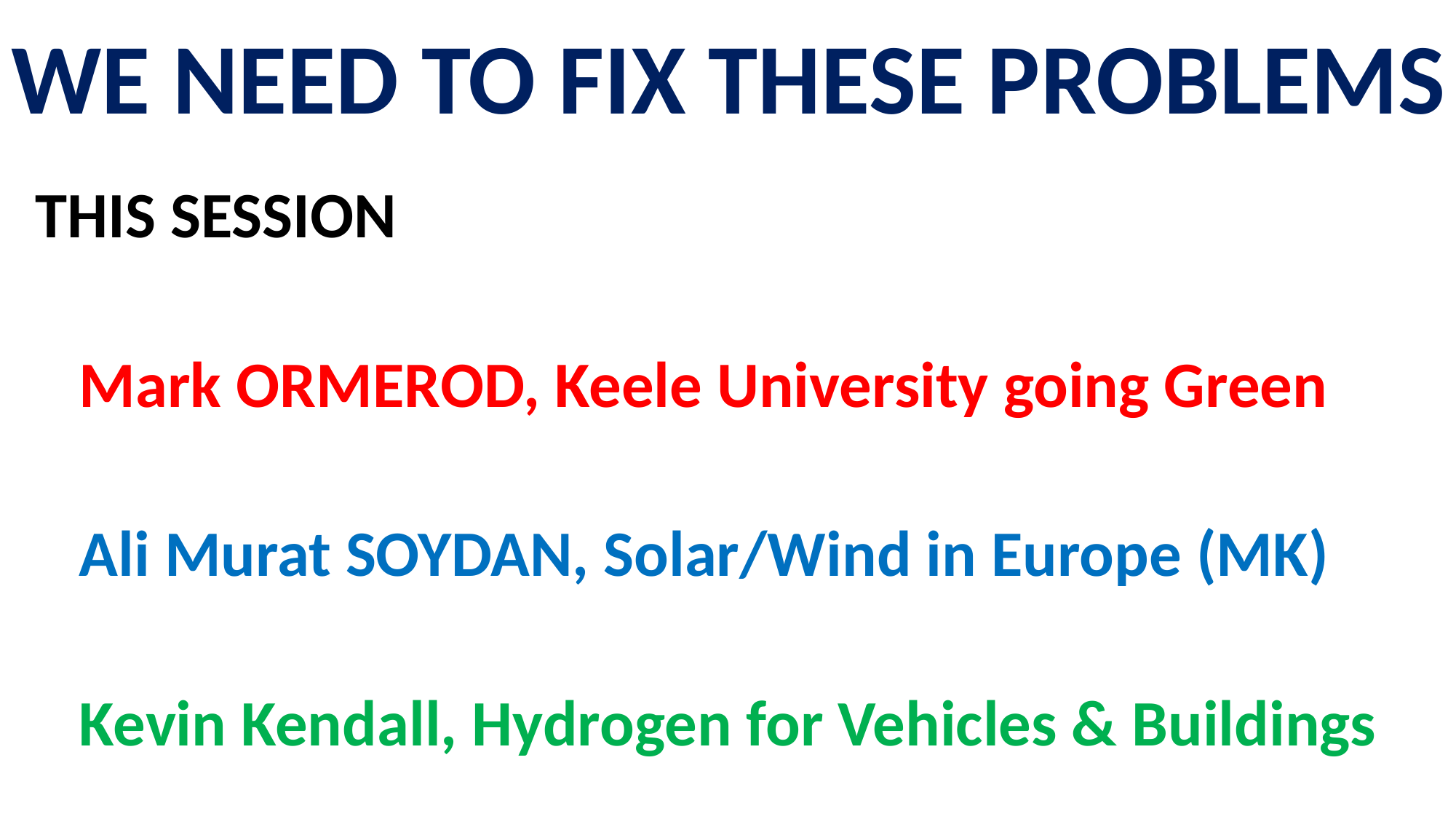

# WE NEED TO FIX THESE PROBLEMS
THIS SESSION

   Mark ORMEROD, Keele University going Green

   Ali Murat SOYDAN, Solar/Wind in Europe (MK)

   Kevin Kendall, Hydrogen for Vehicles & Buildings